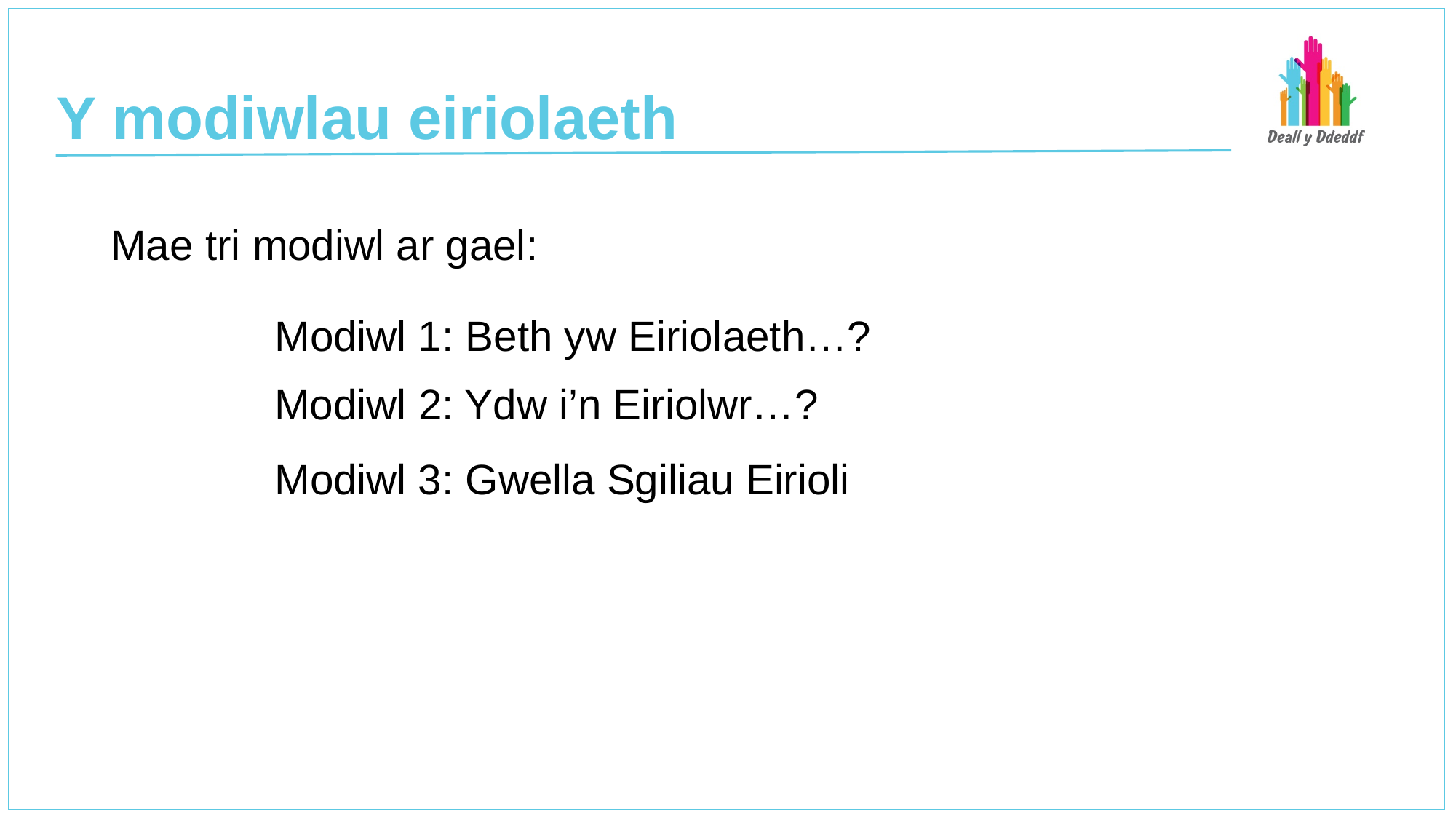

# Y modiwlau eiriolaeth
Mae tri modiwl ar gael:

Modiwl 1: Beth yw Eiriolaeth…?

Modiwl 2: Ydw i’n Eiriolwr…?

Modiwl 3: Gwella Sgiliau Eirioli